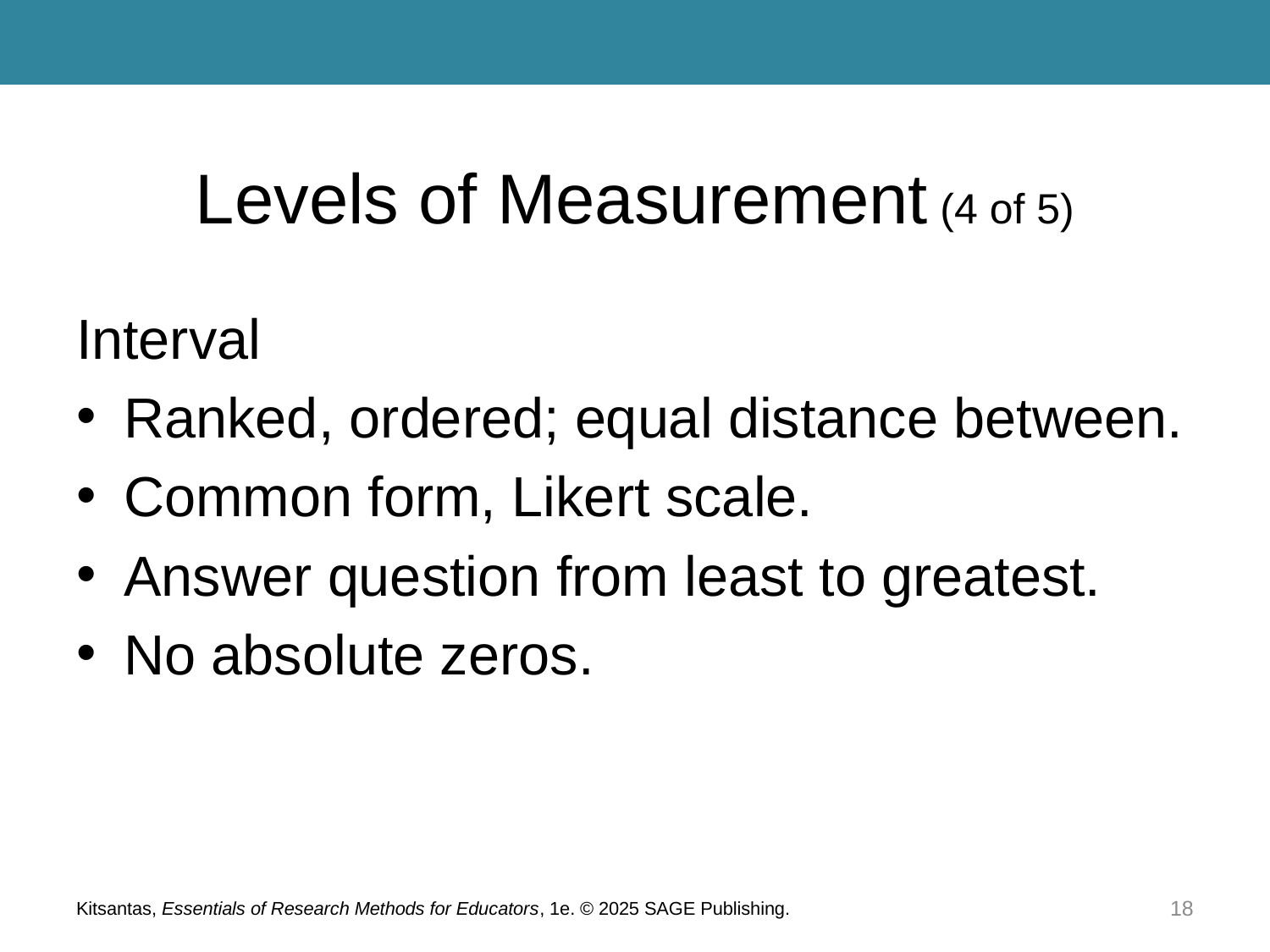

# Levels of Measurement (4 of 5)
Interval
Ranked, ordered; equal distance between.
Common form, Likert scale.
Answer question from least to greatest.
No absolute zeros.
Kitsantas, Essentials of Research Methods for Educators, 1e. © 2025 SAGE Publishing.
18